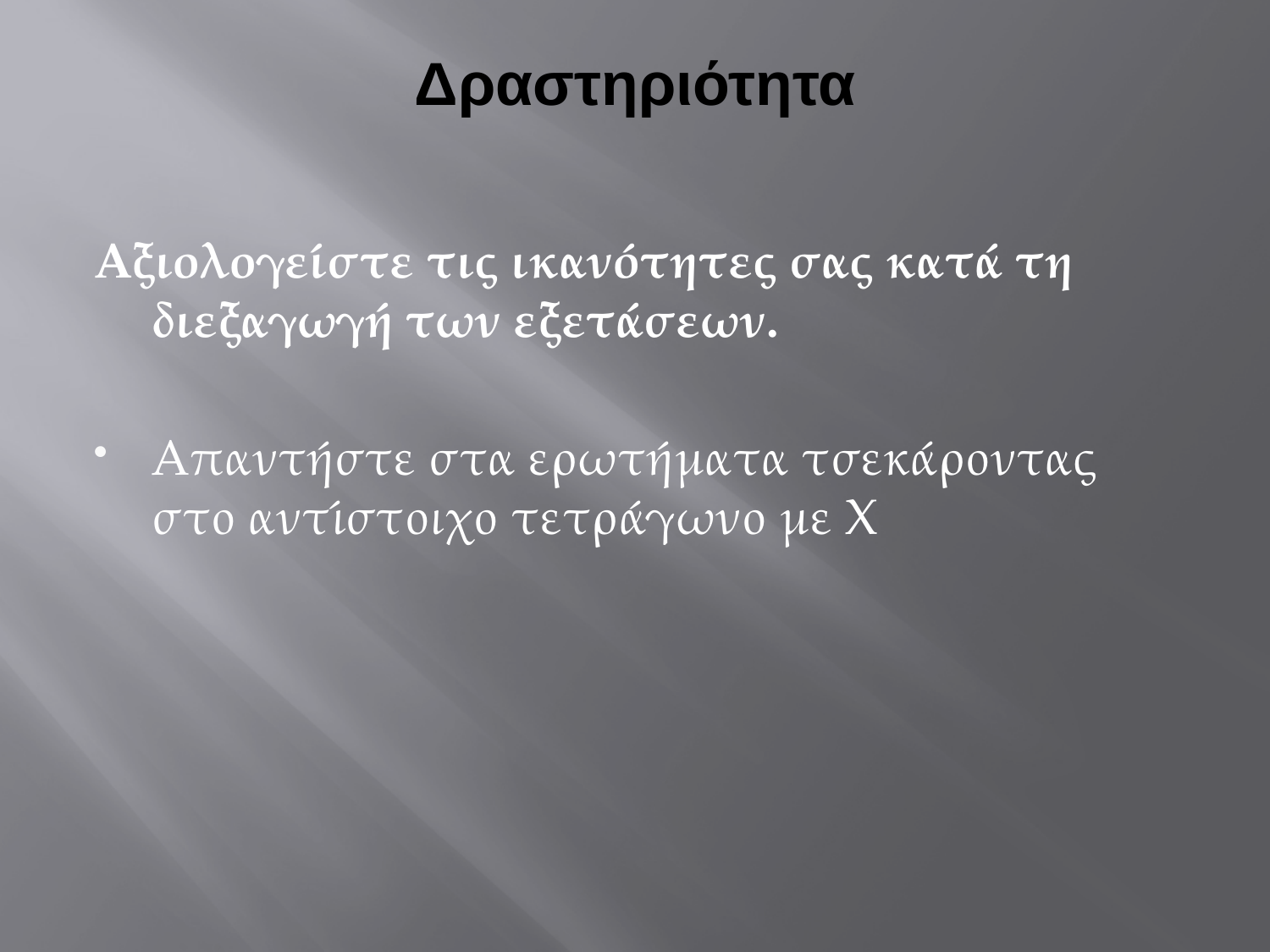

# Δραστηριότητα
Αξιολογείστε τις ικανότητες σας κατά τη διεξαγωγή των εξετάσεων.

Απαντήστε στα ερωτήματα τσεκάροντας στο αντίστοιχο τετράγωνο με Χ